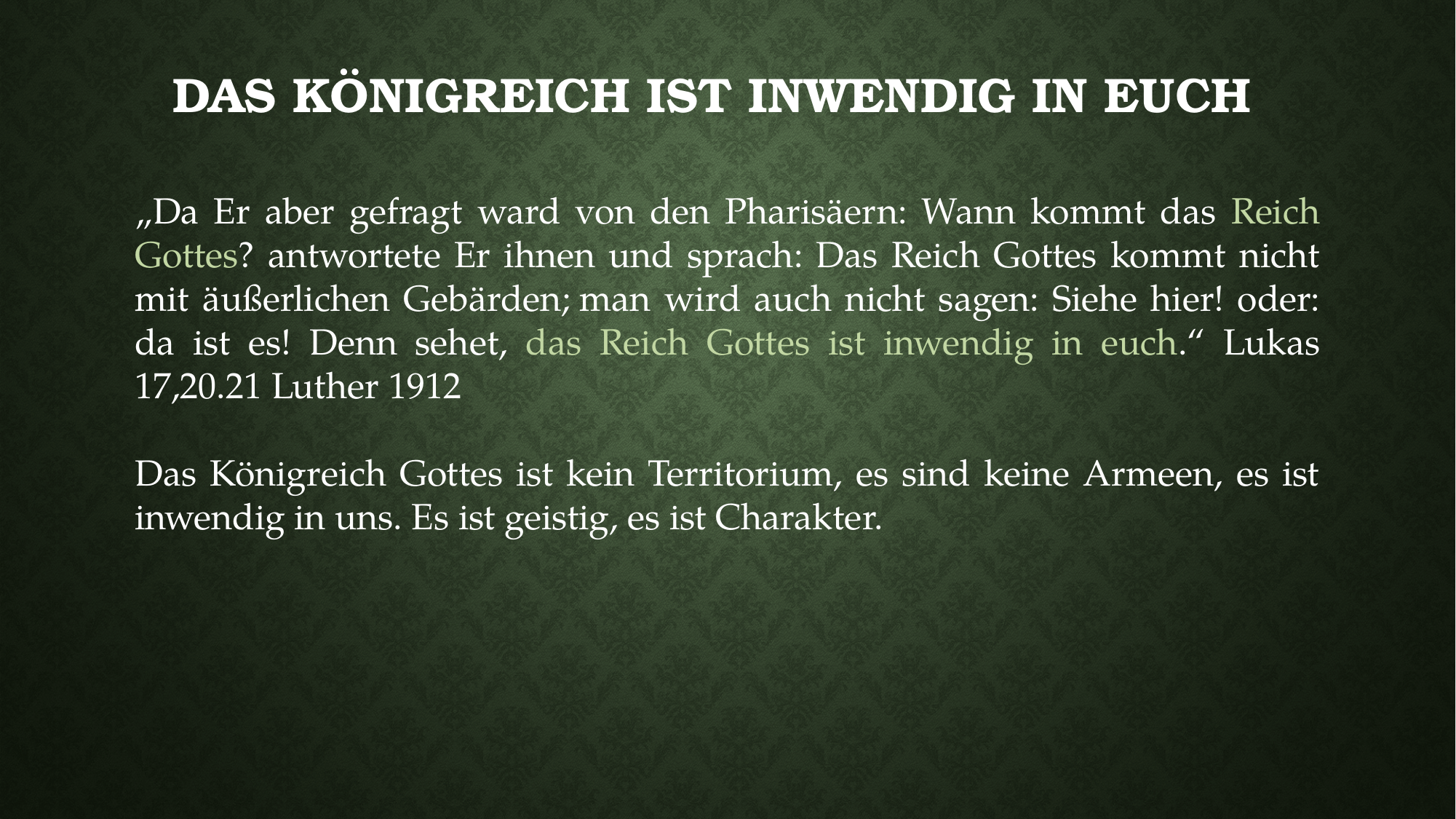

# Das königreich ist inwendig in euch
„Da Er aber gefragt ward von den Pharisäern: Wann kommt das Reich Gottes? antwortete Er ihnen und sprach: Das Reich Gottes kommt nicht mit äußerlichen Gebärden; man wird auch nicht sagen: Siehe hier! oder: da ist es! Denn sehet, das Reich Gottes ist inwendig in euch.“ Lukas 17,20.21 Luther 1912

Das Königreich Gottes ist kein Territorium, es sind keine Armeen, es ist inwendig in uns. Es ist geistig, es ist Charakter.